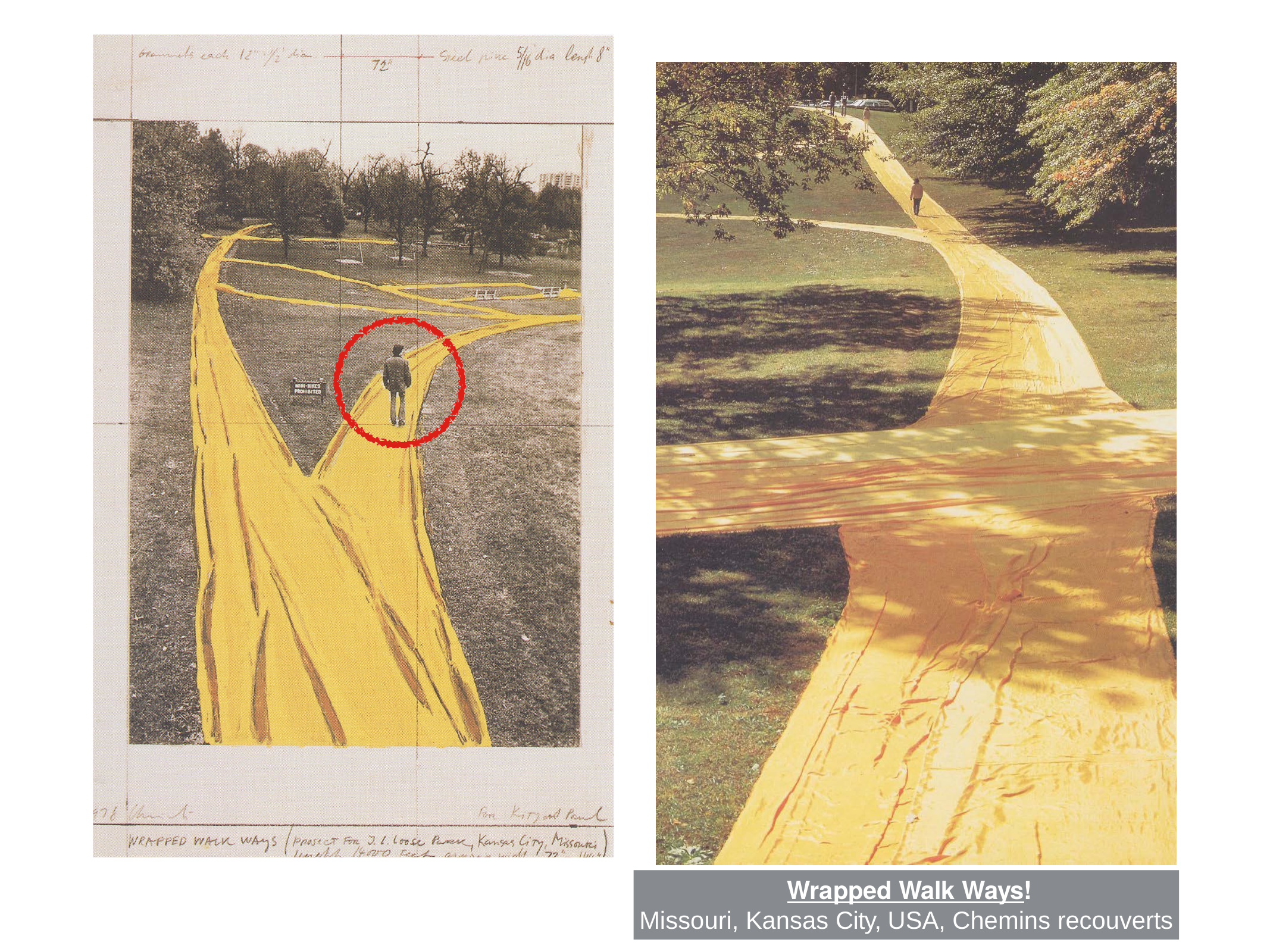

Wrapped Walk Ways!
Missouri, Kansas City, USA, Chemins recouverts